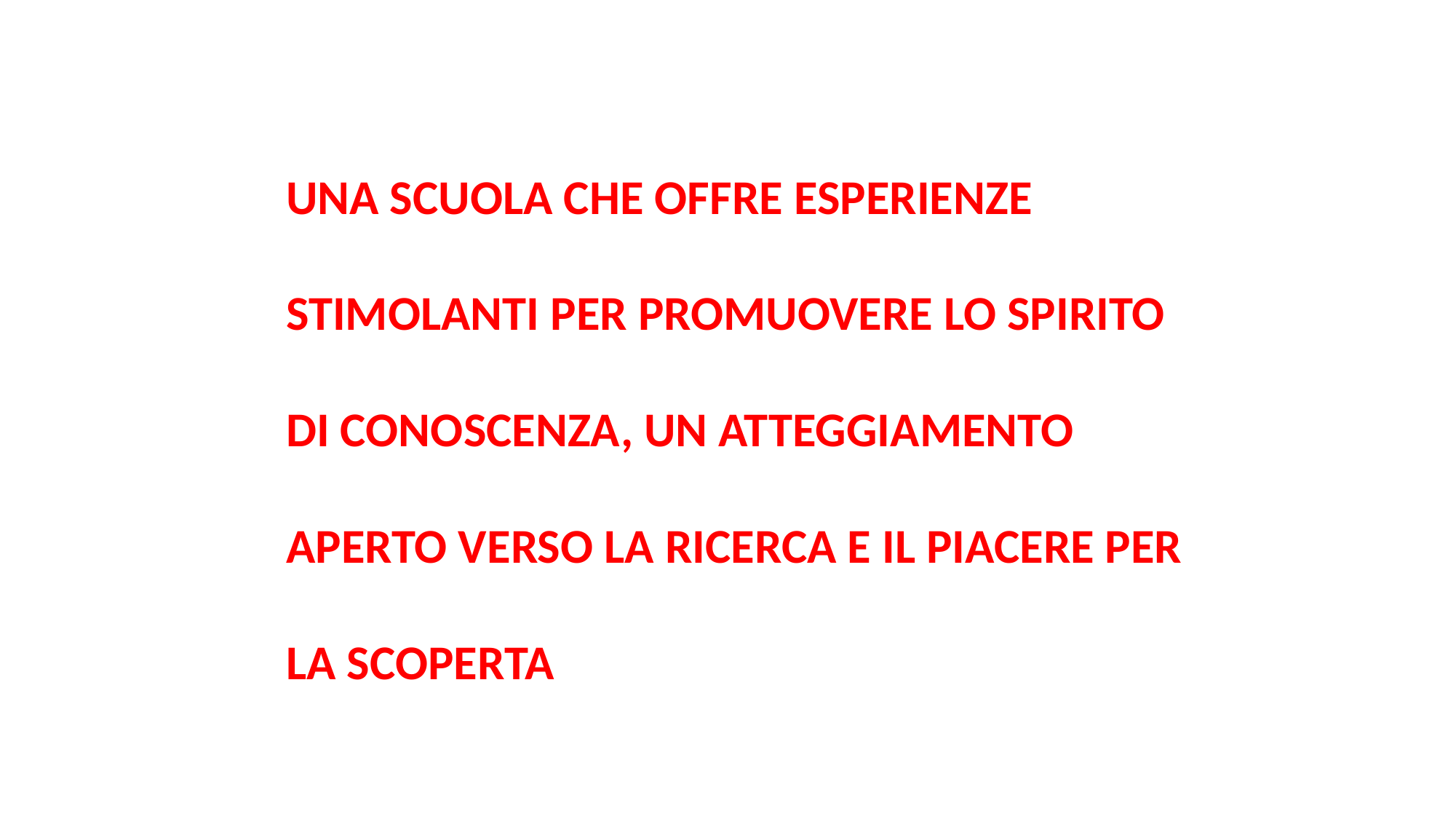

UNA SCUOLA CHE OFFRE ESPERIENZE STIMOLANTI PER PROMUOVERE LO SPIRITO DI CONOSCENZA, UN ATTEGGIAMENTO APERTO VERSO LA RICERCA E IL PIACERE PER LA SCOPERTA